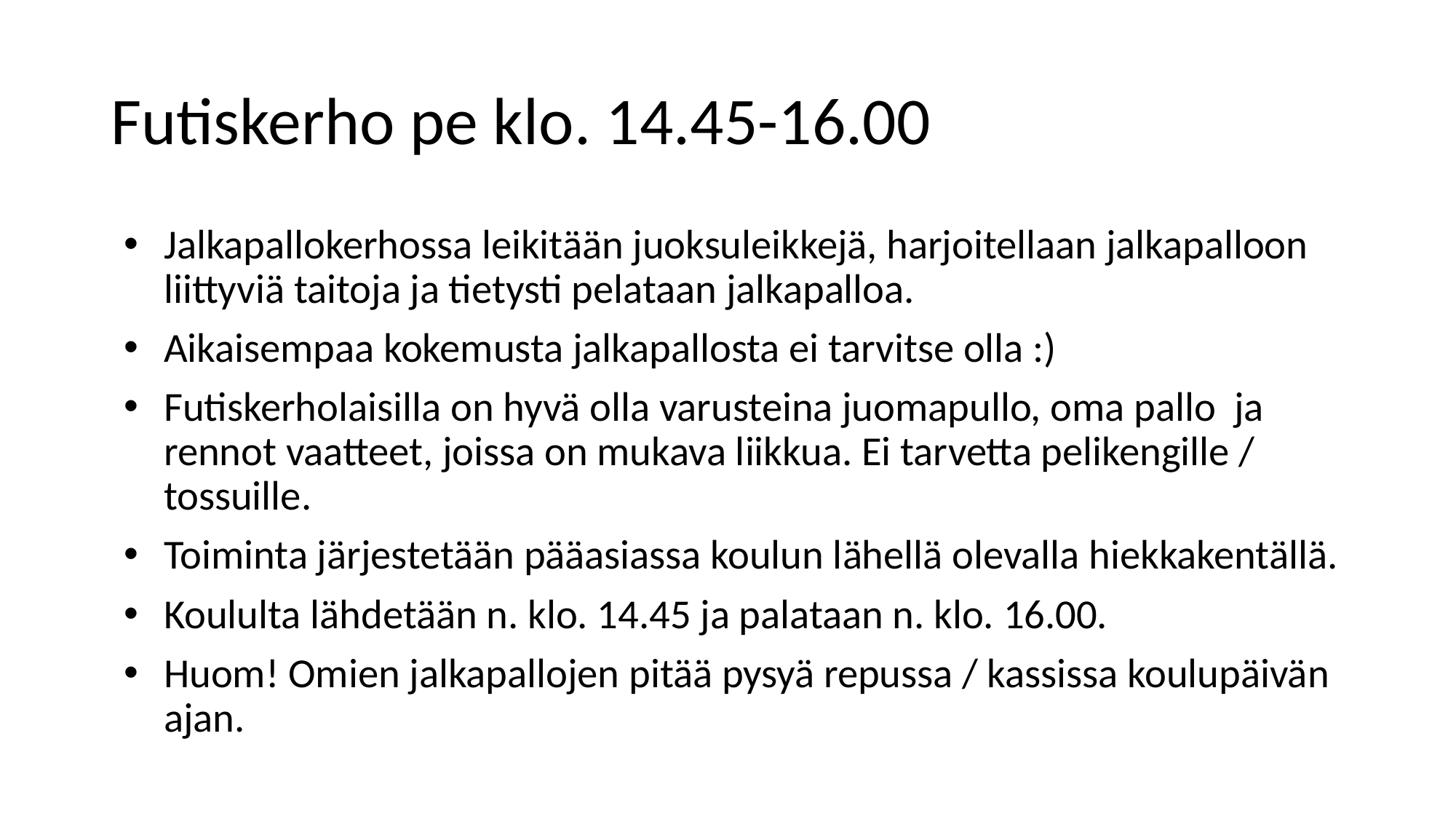

# Futiskerho pe klo. 14.45-16.00
Jalkapallokerhossa leikitään juoksuleikkejä, harjoitellaan jalkapalloon liittyviä taitoja ja tietysti pelataan jalkapalloa.
Aikaisempaa kokemusta jalkapallosta ei tarvitse olla :)
Futiskerholaisilla on hyvä olla varusteina juomapullo, oma pallo  ja rennot vaatteet, joissa on mukava liikkua. Ei tarvetta pelikengille / tossuille.
Toiminta järjestetään pääasiassa koulun lähellä olevalla hiekkakentällä.
Koululta lähdetään n. klo. 14.45 ja palataan n. klo. 16.00.
Huom! Omien jalkapallojen pitää pysyä repussa / kassissa koulupäivän ajan.